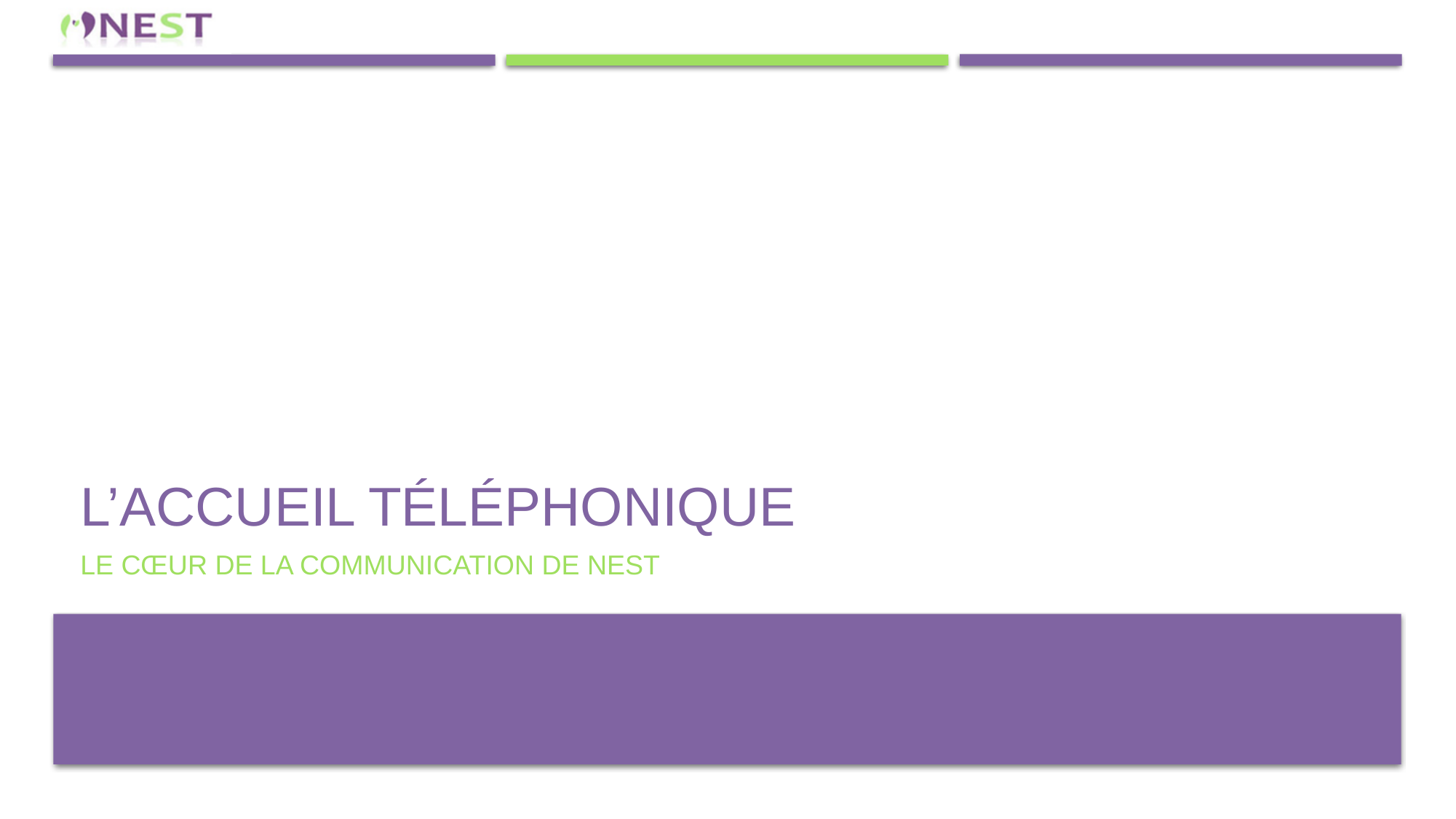

# L’accueil téléphonique
LE CŒUR de la communication de nest